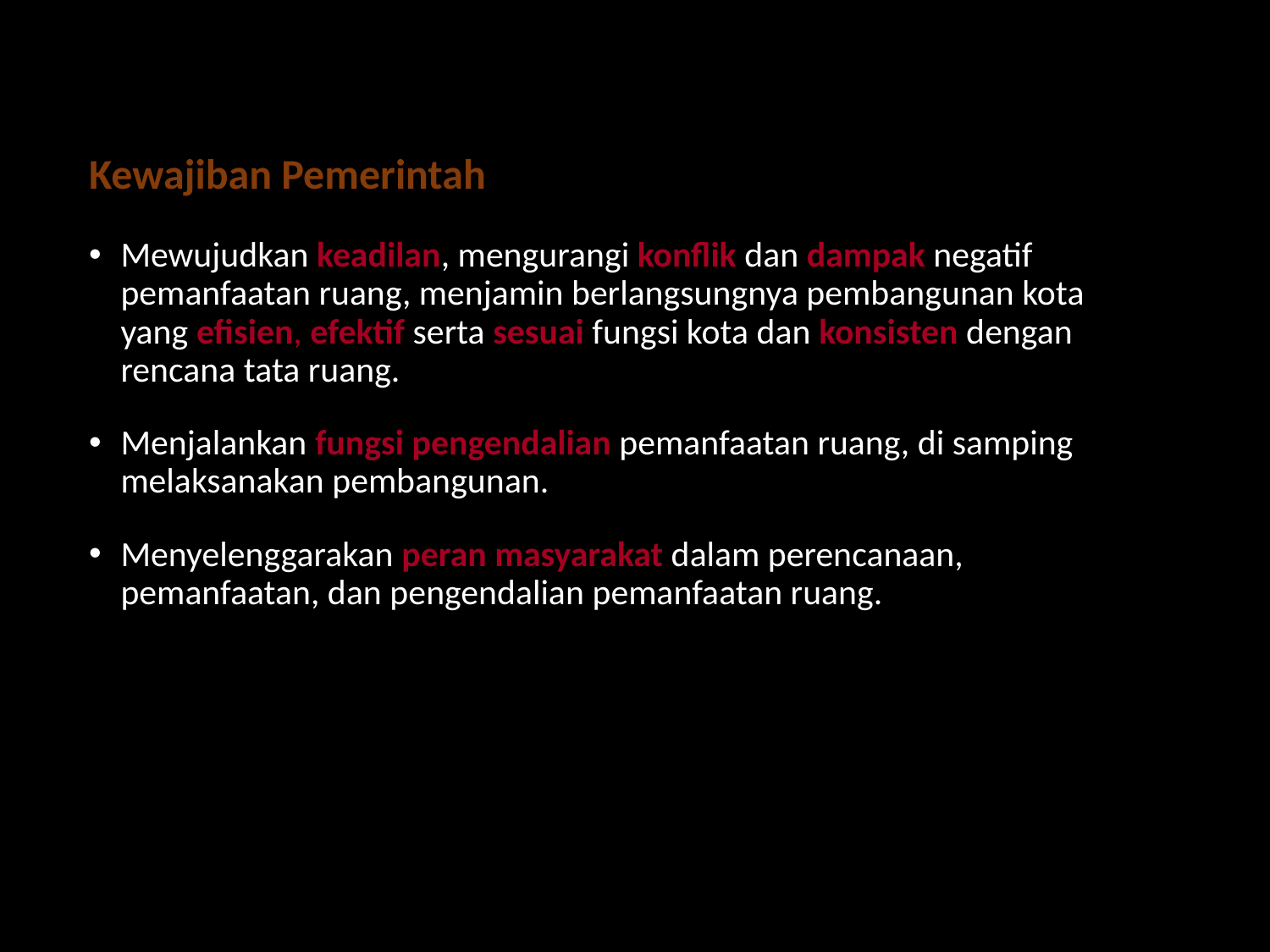

Kewajiban Pemerintah
Mewujudkan keadilan, mengurangi konflik dan dampak negatif pemanfaatan ruang, menjamin berlangsungnya pembangunan kota yang efisien, efektif serta sesuai fungsi kota dan konsisten dengan rencana tata ruang.
Menjalankan fungsi pengendalian pemanfaatan ruang, di samping melaksanakan pembangunan.
Menyelenggarakan peran masyarakat dalam perencanaan, pemanfaatan, dan pengendalian pemanfaatan ruang.